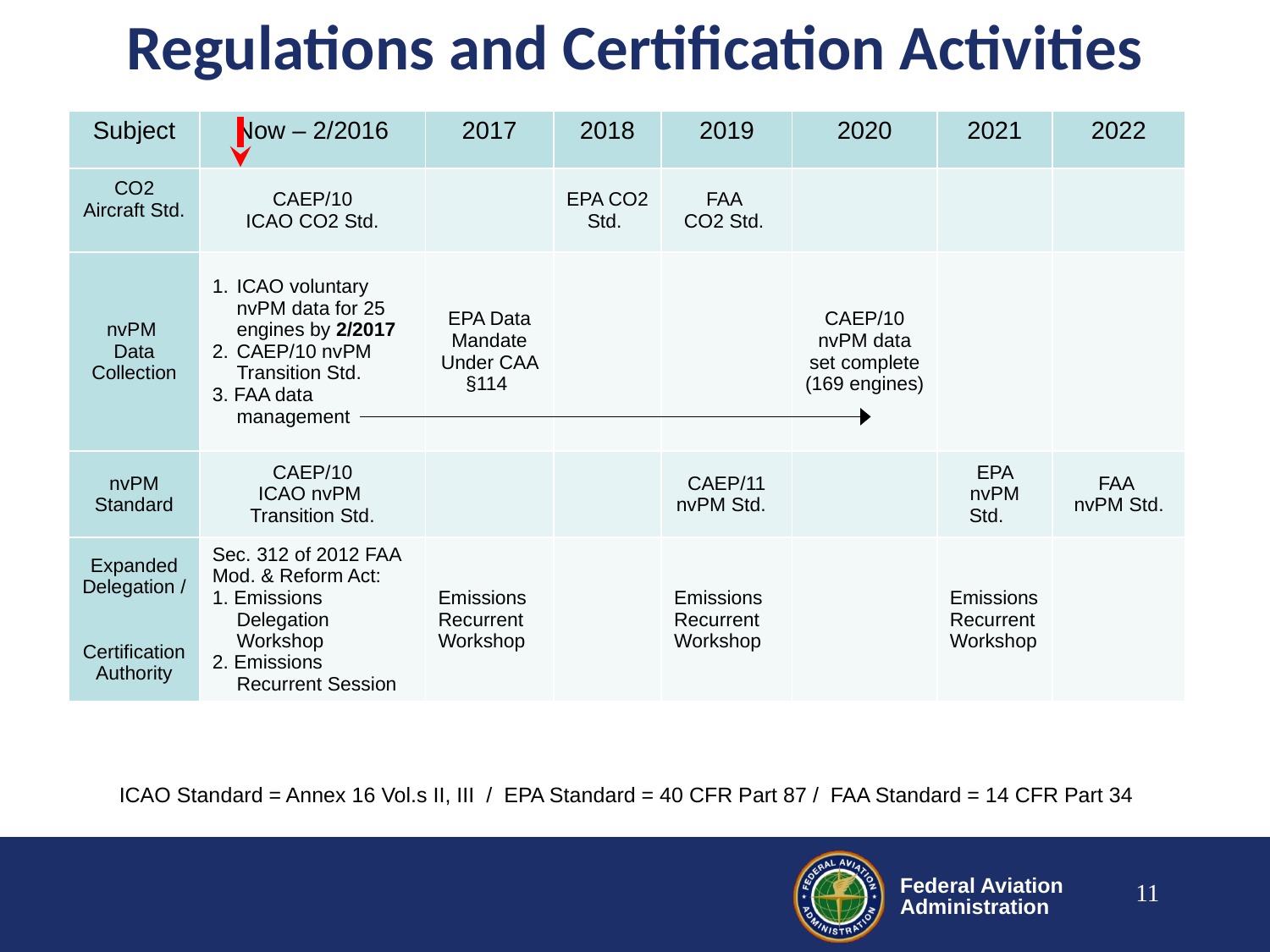

# Regulations and Certification Activities
| Subject | Now – 2/2016 | 2017 | 2018 | 2019 | 2020 | 2021 | 2022 |
| --- | --- | --- | --- | --- | --- | --- | --- |
| CO2 Aircraft Std. | CAEP/10 ICAO CO2 Std. |  | EPA CO2 Std. | FAA CO2 Std. |  |  |  |
| nvPM Data Collection | ICAO voluntary nvPM data for 25 engines by 2/2017 CAEP/10 nvPM Transition Std. 3. FAA data management | EPA Data Mandate Under CAA §114 |  |  | CAEP/10 nvPM data set complete (169 engines) |  |  |
| nvPM Standard | CAEP/10 ICAO nvPM Transition Std. |  |  | CAEP/11 nvPM Std. |  | EPA nvPM Std. | FAA nvPM Std. |
| Expanded Delegation / Certification Authority | Sec. 312 of 2012 FAA Mod. & Reform Act: 1. Emissions Delegation Workshop 2. Emissions Recurrent Session | Emissions Recurrent Workshop |  | Emissions Recurrent Workshop |  | Emissions Recurrent Workshop |  |
ICAO Standard = Annex 16 Vol.s II, III  /  EPA Standard = 40 CFR Part 87 /  FAA Standard = 14 CFR Part 34
11